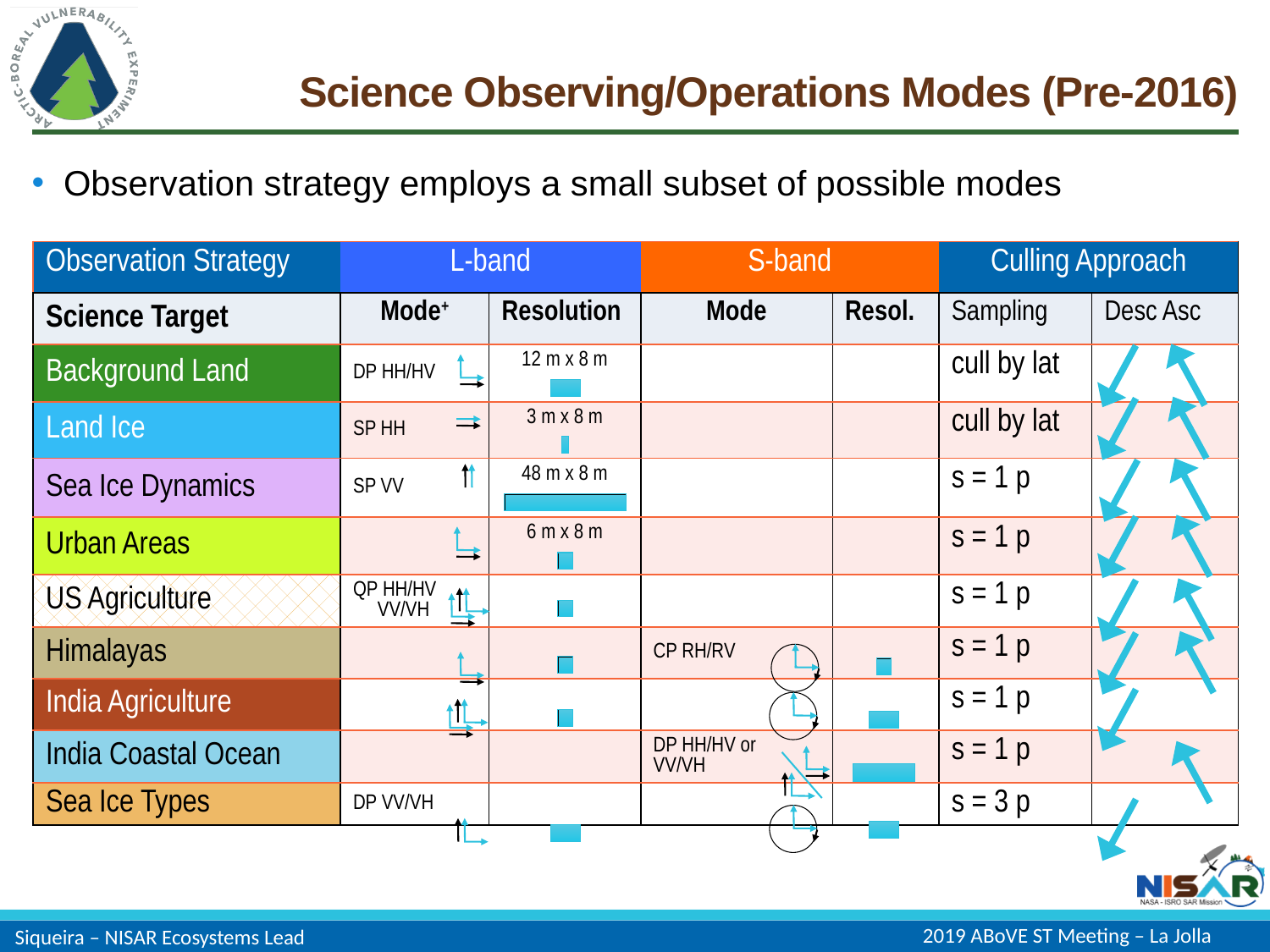

# Science Observing/Operations Modes (Pre-2016)
Observation strategy employs a small subset of possible modes
| Observation Strategy | L-band |  | S-band |  | Culling Approach |  |
| --- | --- | --- | --- | --- | --- | --- |
| Science Target | Mode+ | Resolution | Mode | Resol. | Sampling | Desc Asc |
| Background Land | DP HH/HV | 12 m x 8 m |  |  | cull by lat |  |
| Land Ice | SP HH | 3 m x 8 m |  |  | cull by lat |  |
| Sea Ice Dynamics | SP VV | 48 m x 8 m |  |  | s = 1 p |  |
| Urban Areas |  | 6 m x 8 m |  |  | s = 1 p |  |
| US Agriculture | QP HH/HV VV/VH |  |  |  | s = 1 p |  |
| Himalayas |  |  | CP RH/RV |  | s = 1 p |  |
| India Agriculture |  |  |  |  | s = 1 p |  |
| India Coastal Ocean |  |  | DP HH/HV or VV/VH |  | s = 1 p |  |
| Sea Ice Types | DP VV/VH |  |  |  | s = 3 p |  |

Siqueira – NISAR Ecosystems Lead